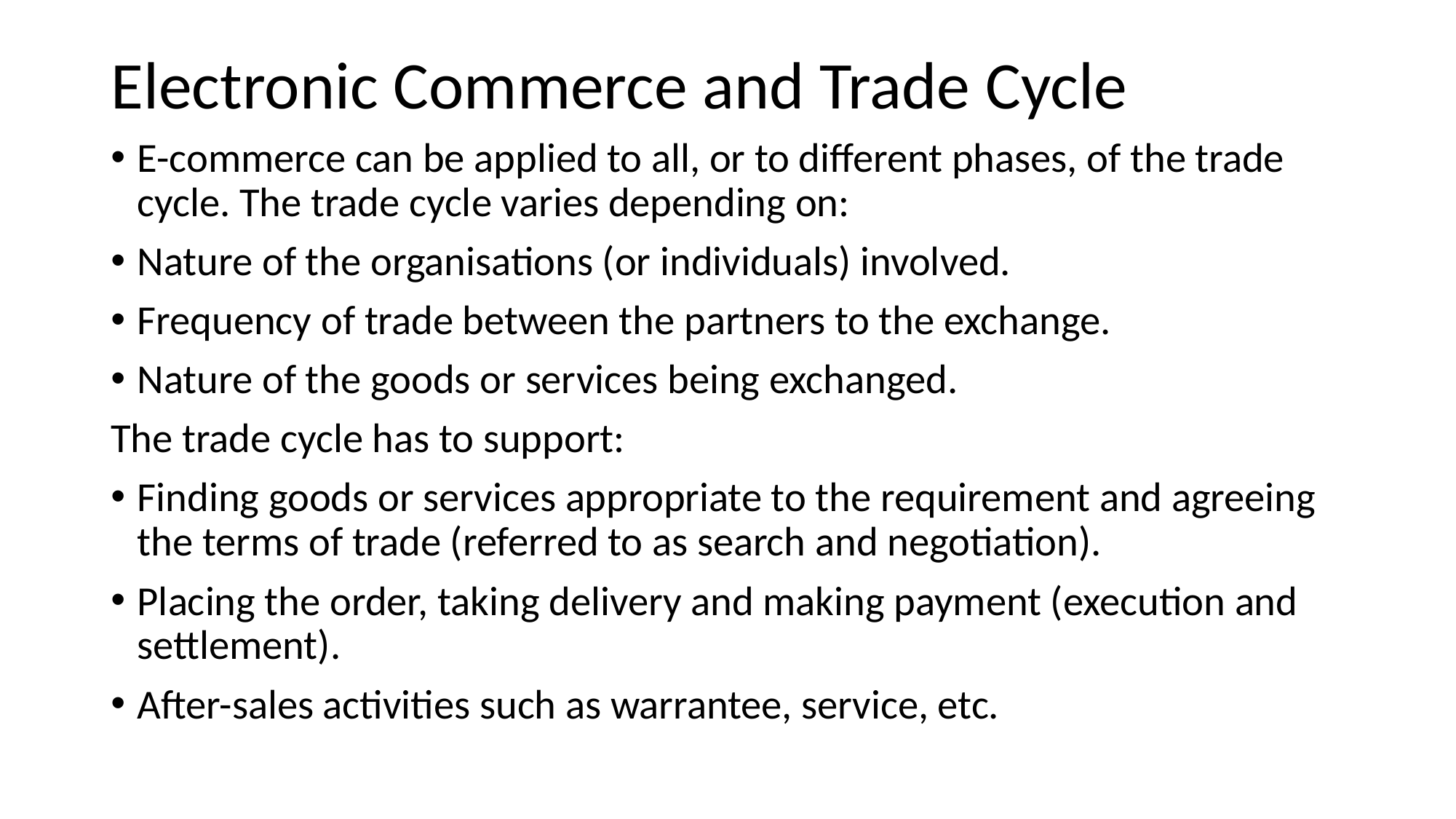

# Electronic Commerce and Trade Cycle
E-commerce can be applied to all, or to different phases, of the trade cycle. The trade cycle varies depending on:
Nature of the organisations (or individuals) involved.
Frequency of trade between the partners to the exchange.
Nature of the goods or services being exchanged.
The trade cycle has to support:
Finding goods or services appropriate to the requirement and agreeing the terms of trade (referred to as search and negotiation).
Placing the order, taking delivery and making payment (execution and settlement).
After-sales activities such as warrantee, service, etc.